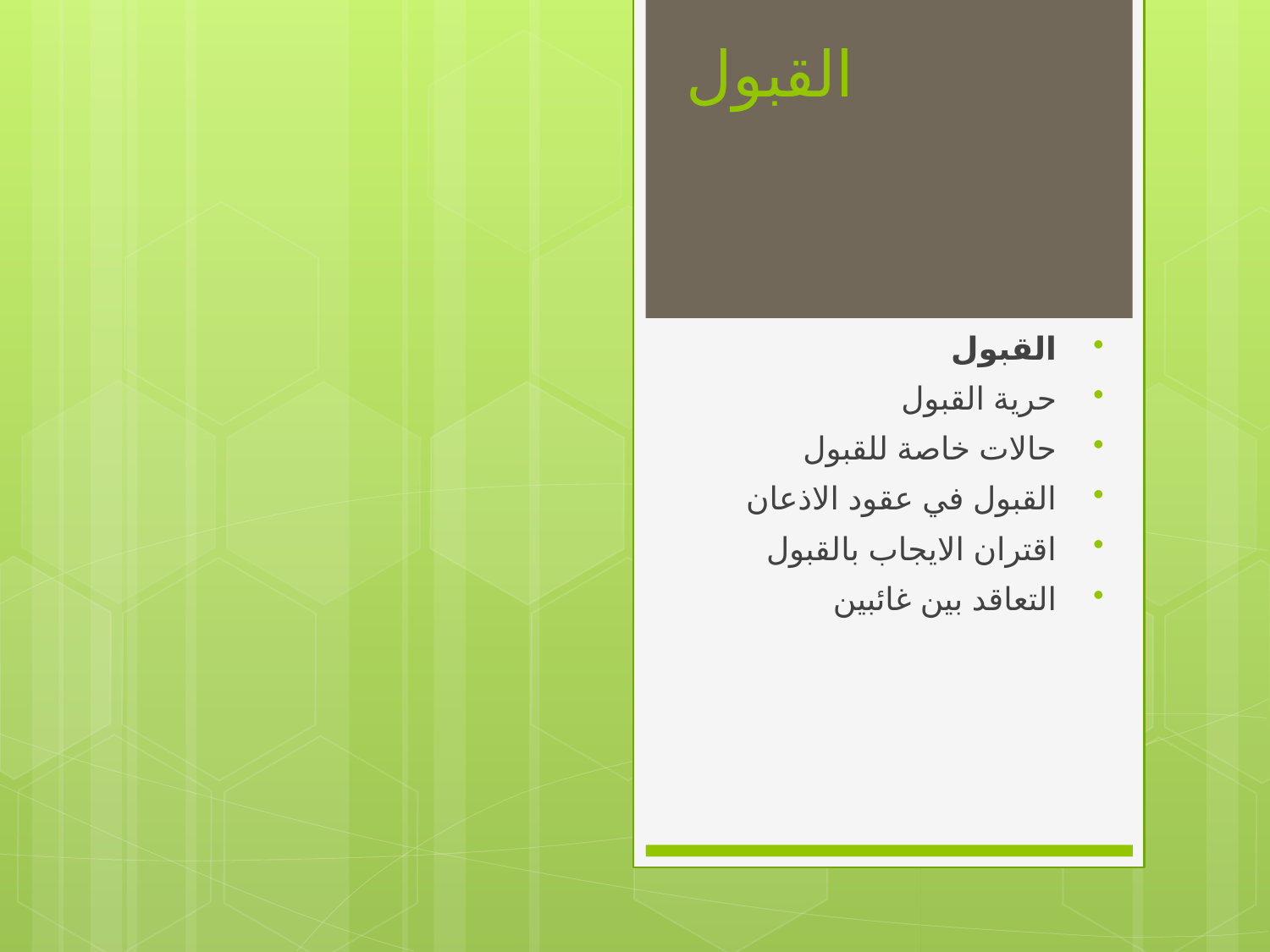

# القبول
القبول
حرية القبول
حالات خاصة للقبول
القبول في عقود الاذعان
اقتران الايجاب بالقبول
التعاقد بين غائبين